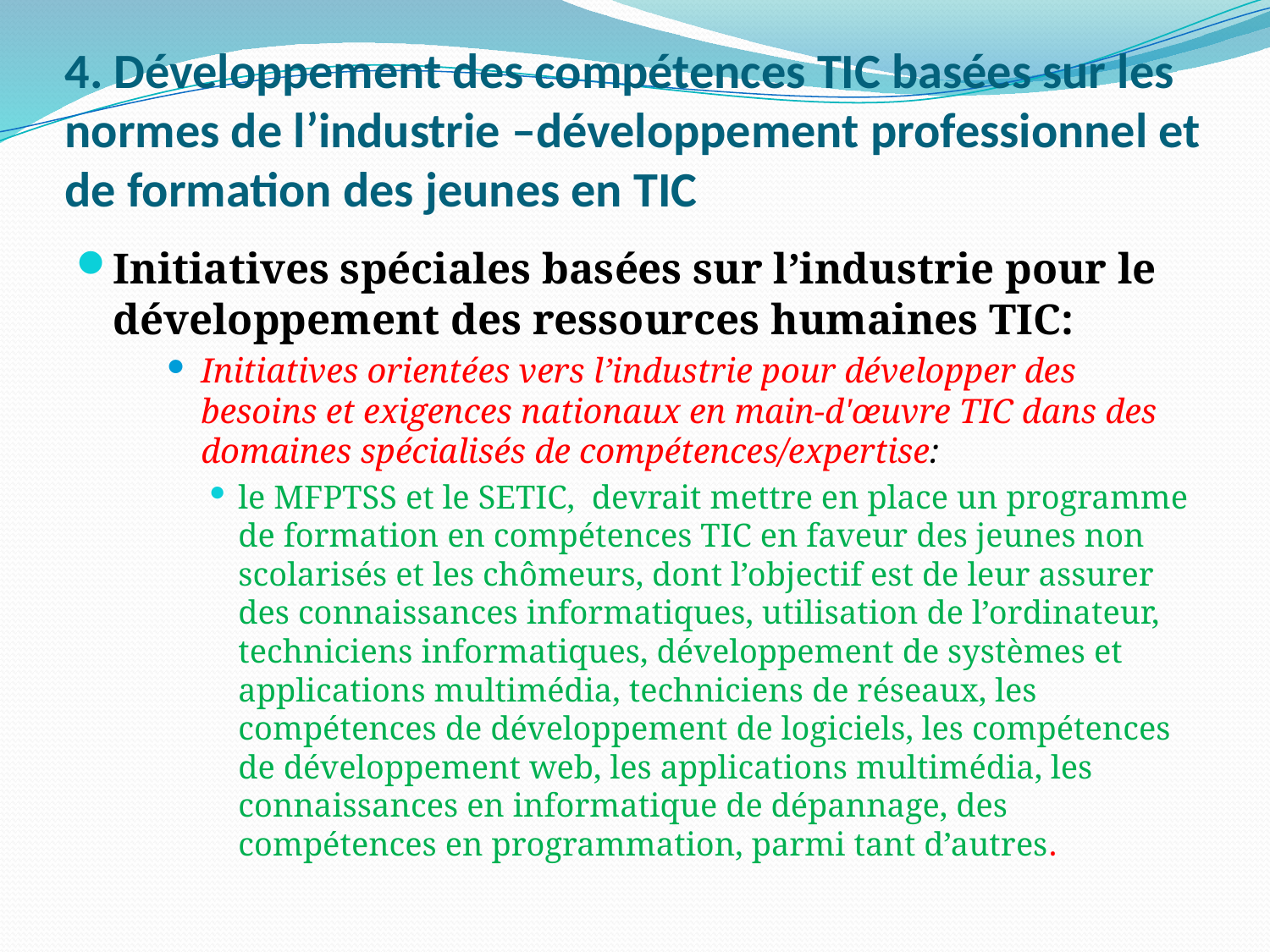

# 4. Développement des compétences TIC basées sur les normes de l’industrie –développement professionnel et de formation des jeunes en TIC
Initiatives spéciales basées sur l’industrie pour le développement des ressources humaines TIC:
Initiatives orientées vers l’industrie pour développer des besoins et exigences nationaux en main-d'œuvre TIC dans des domaines spécialisés de compétences/expertise:
le MFPTSS et le SETIC,  devrait mettre en place un programme de formation en compétences TIC en faveur des jeunes non scolarisés et les chômeurs, dont l’objectif est de leur assurer des connaissances informatiques, utilisation de l’ordinateur, techniciens informatiques, développement de systèmes et applications multimédia, techniciens de réseaux, les compétences de développement de logiciels, les compétences de développement web, les applications multimédia, les connaissances en informatique de dépannage, des compétences en programmation, parmi tant d’autres.